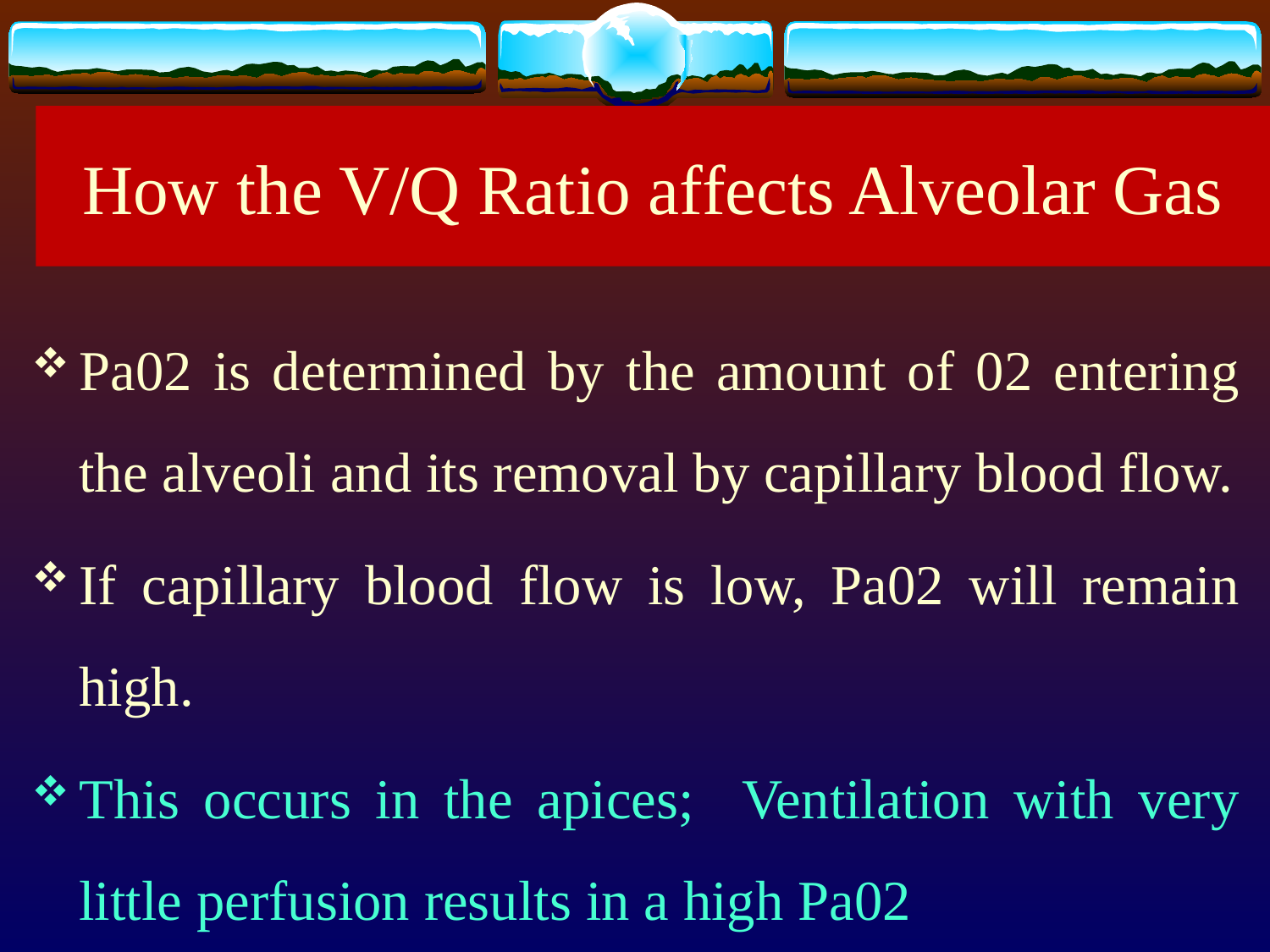

# How the V/Q Ratio affects Alveolar Gas
Pa02 is determined by the amount of 02 entering the alveoli and its removal by capillary blood flow.
If capillary blood flow is low, Pa02 will remain high.
This occurs in the apices;  Ventilation with very little perfusion results in a high Pa02